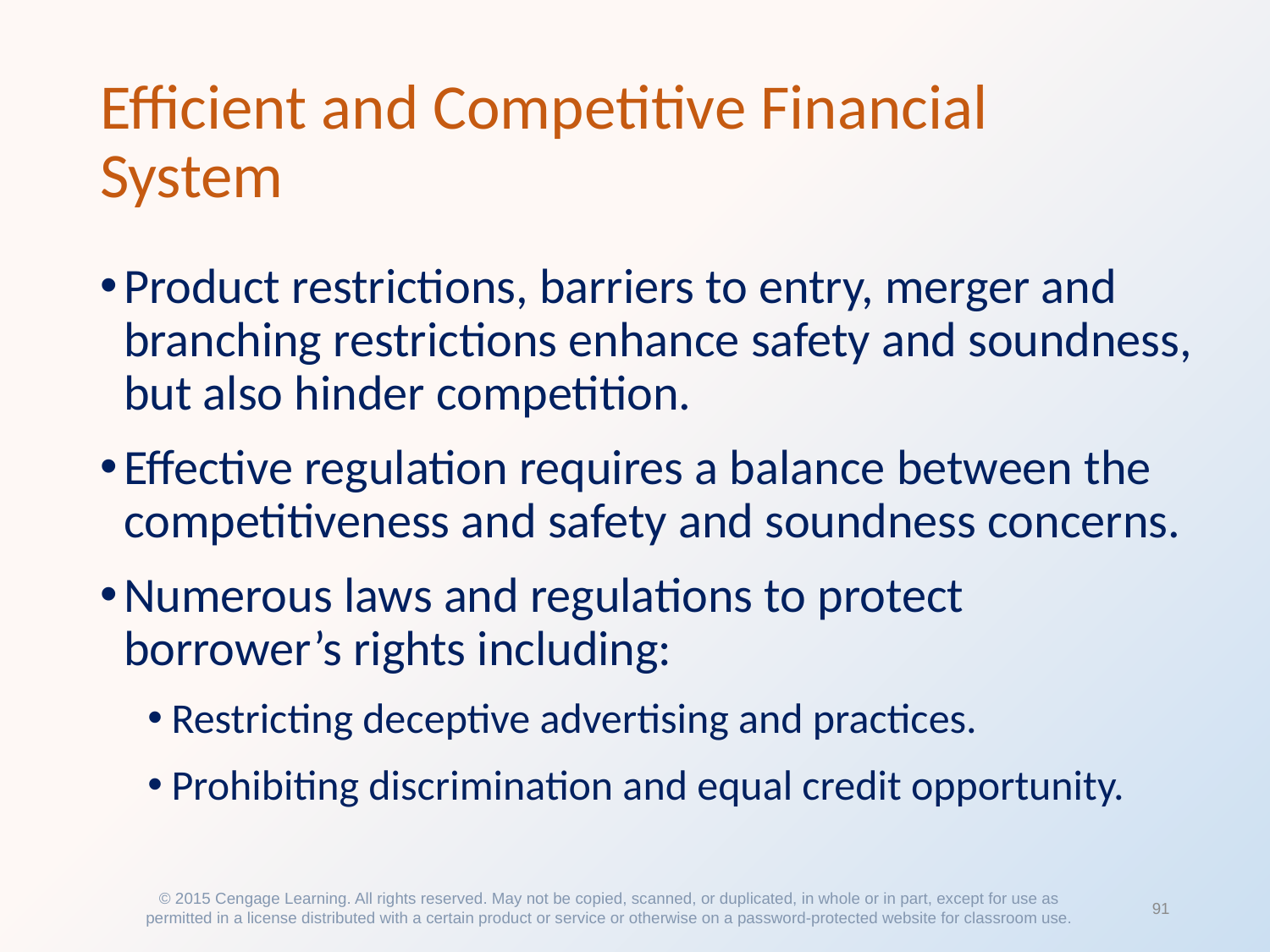

# Efficient and Competitive Financial System
Product restrictions, barriers to entry, merger and branching restrictions enhance safety and soundness, but also hinder competition.
Effective regulation requires a balance between the competitiveness and safety and soundness concerns.
Numerous laws and regulations to protect borrower’s rights including:
Restricting deceptive advertising and practices.
Prohibiting discrimination and equal credit opportunity.

© 2015 Cengage Learning. All rights reserved. May not be copied, scanned, or duplicated, in whole or in part, except for use as permitted in a license distributed with a certain product or service or otherwise on a password-protected website for classroom use.
91